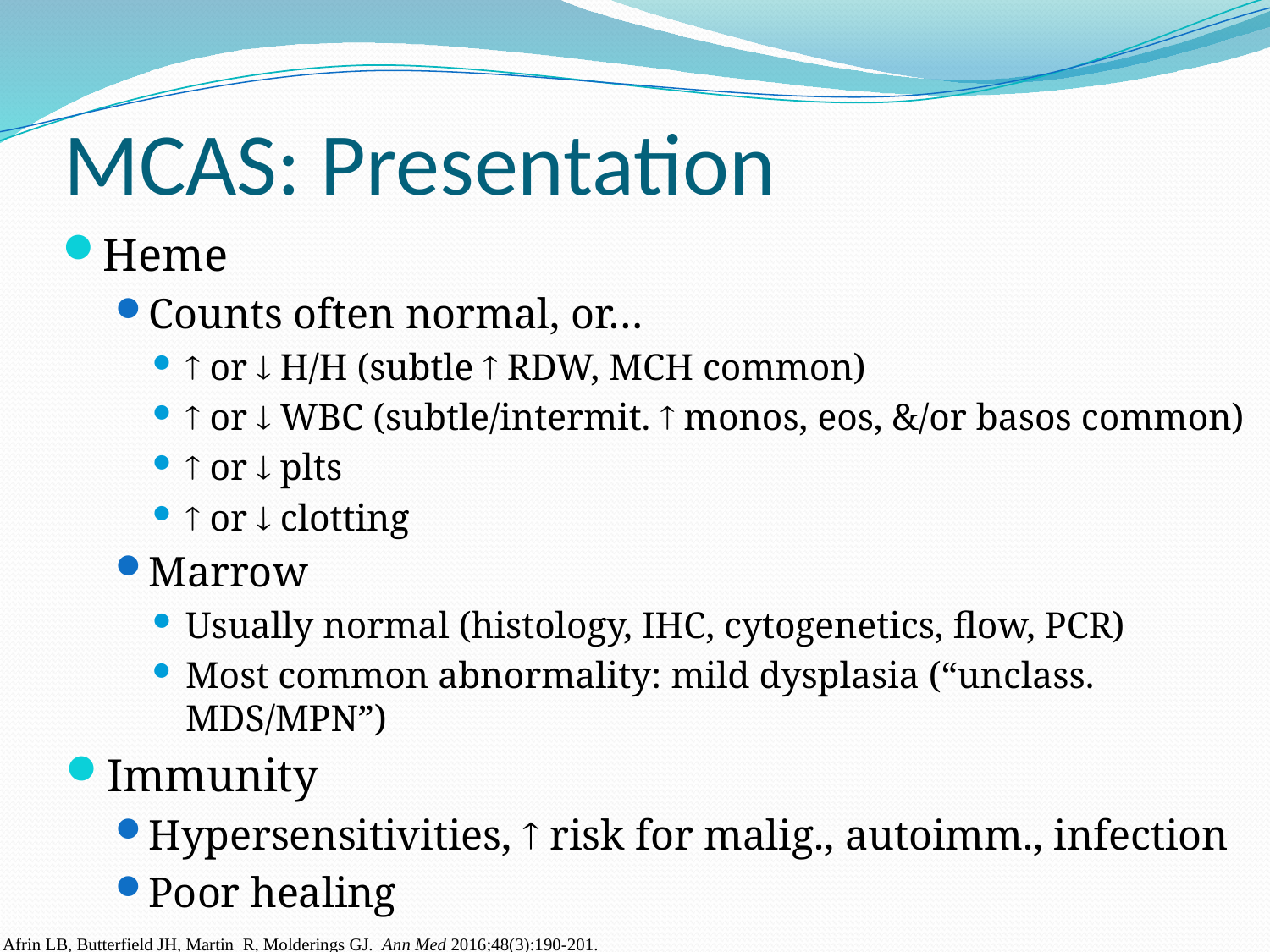

# MCAS: Presentation
Heme
Counts often normal, or…
↑ or ↓ H/H (subtle ↑ RDW, MCH common)
↑ or ↓ WBC (subtle/intermit. ↑ monos, eos, &/or basos common)
↑ or ↓ plts
↑ or ↓ clotting
Marrow
Usually normal (histology, IHC, cytogenetics, flow, PCR)
Most common abnormality: mild dysplasia (“unclass. MDS/MPN”)
Immunity
Hypersensitivities, ↑ risk for malig., autoimm., infection
Poor healing
Afrin LB, Butterfield JH, Martin  R, Molderings GJ.  Ann Med 2016;48(3):190-201.